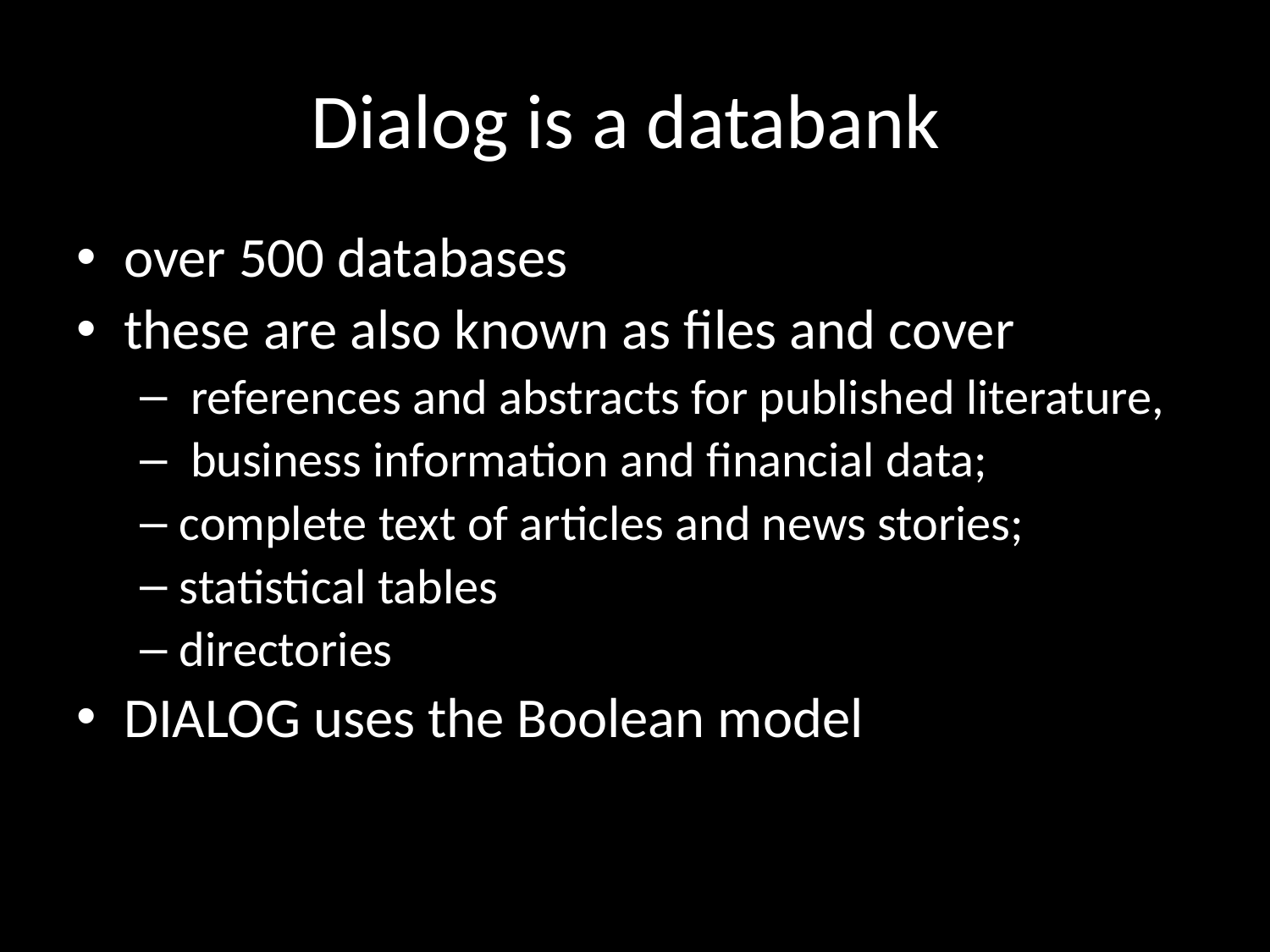

# Dialog is a databank
over 500 databases
these are also known as files and cover
 references and abstracts for published literature,
 business information and financial data;
complete text of articles and news stories;
statistical tables
directories
DIALOG uses the Boolean model